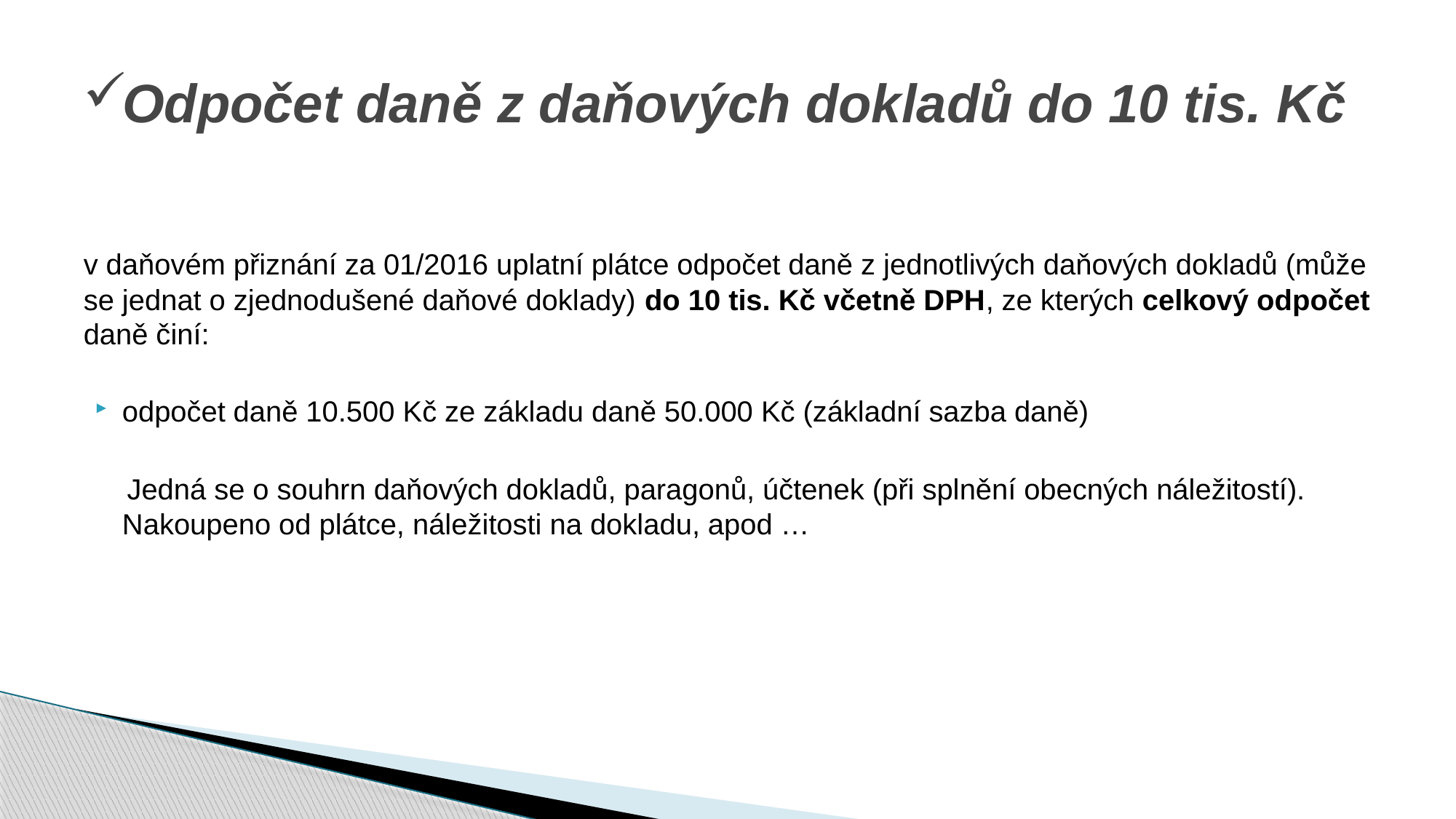

# Odpočet daně z daňových dokladů do 10 tis. Kč

v daňovém přiznání za 01/2016 uplatní plátce odpočet daně z jednotlivých daňových dokladů (může se jednat o zjednodušené daňové doklady) do 10 tis. Kč včetně DPH, ze kterých celkový odpočet daně činí:

odpočet daně 10.500 Kč ze základu daně 50.000 Kč (základní sazba daně)

    Jedná se o souhrn daňových dokladů, paragonů, účtenek (při splnění obecných náležitostí). Nakoupeno od plátce, náležitosti na dokladu, apod …